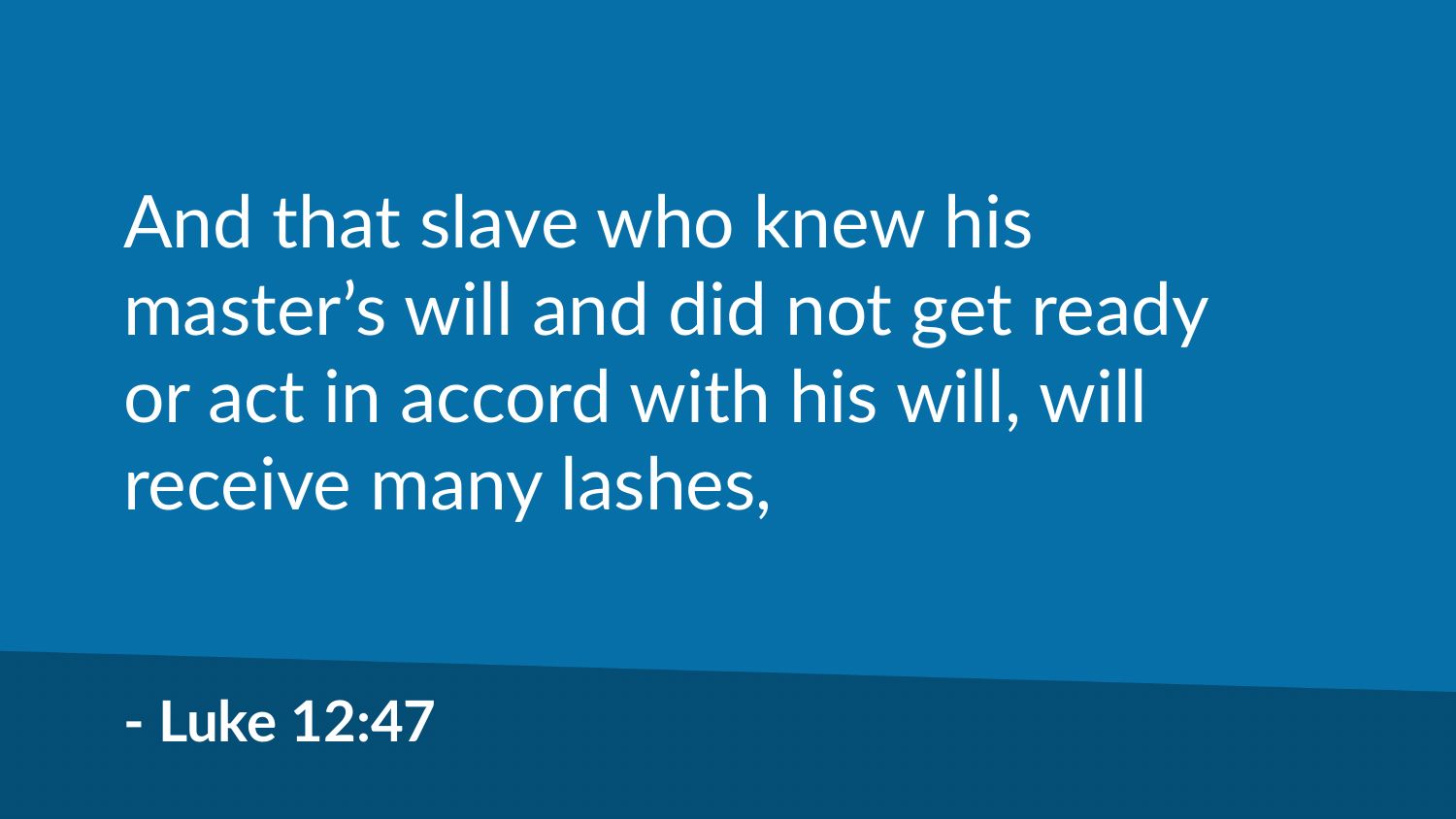

And that slave who knew his master’s will and did not get ready or act in accord with his will, will receive many lashes,
- Luke 12:47